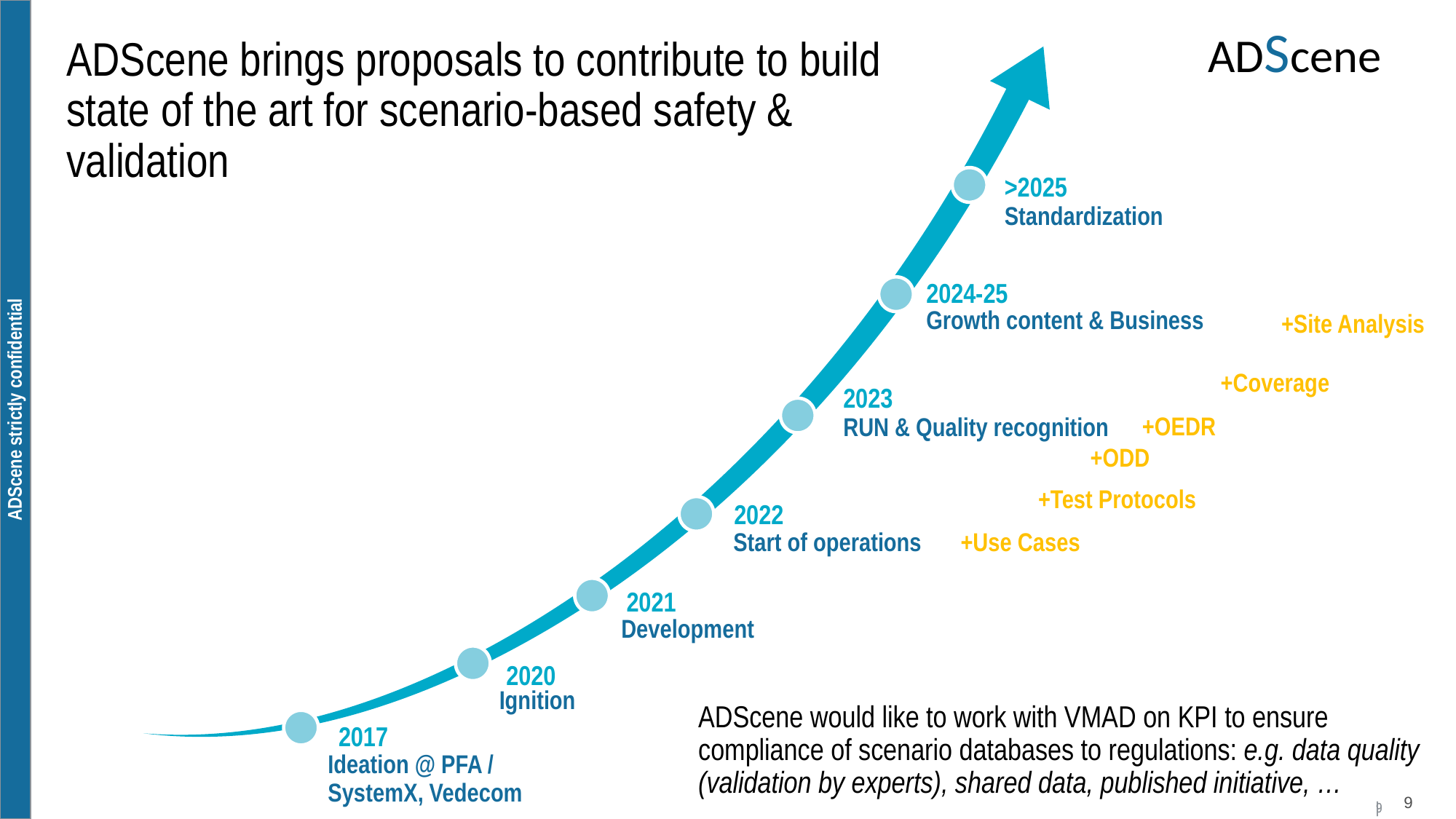

# ADScene brings proposals to contribute to build state of the art for scenario-based safety & validation

>2025
Standardization

2024-25
+Site Analysis
Growth content & Business

+Coverage
2023

+OEDR
RUN & Quality recognition
+ODD
+Test Protocols

2022
+Use Cases
Start of operations

2021
Development

2020
 Ignition
ADScene would like to work with VMAD on KPI to ensure compliance of scenario databases to regulations: e.g. data quality (validation by experts), shared data, published initiative, …

2017
Ideation @ PFA / SystemX, Vedecom
9